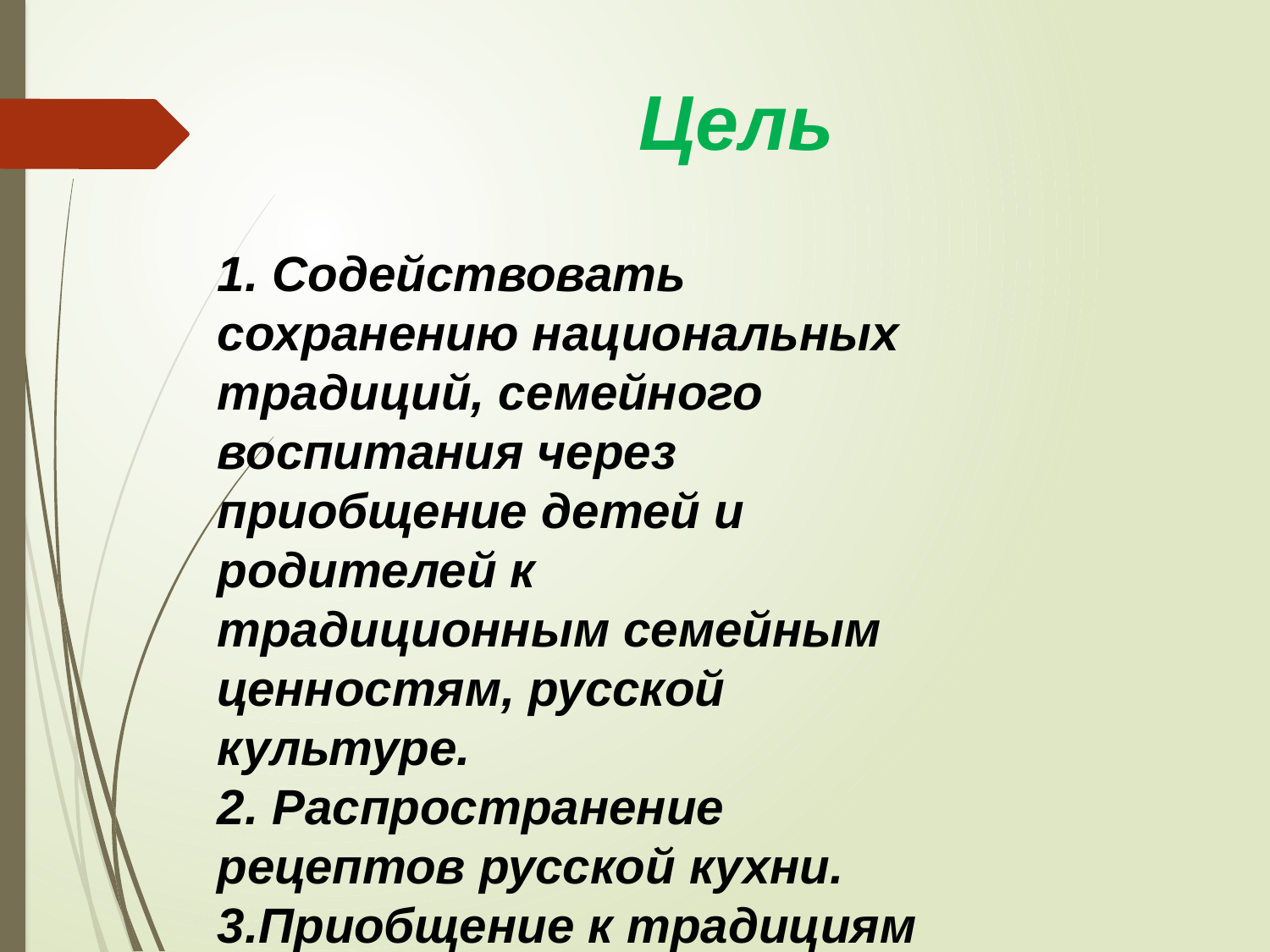

# Цель
1. Содействовать сохранению национальных традиций, семейного воспитания через приобщение детей и родителей к традиционным семейным ценностям, русской культуре.
2. Распространение рецептов русской кухни.
3.Приобщение к традициям здорового питания. Воспитывать интерес к здоровому образу жизни.